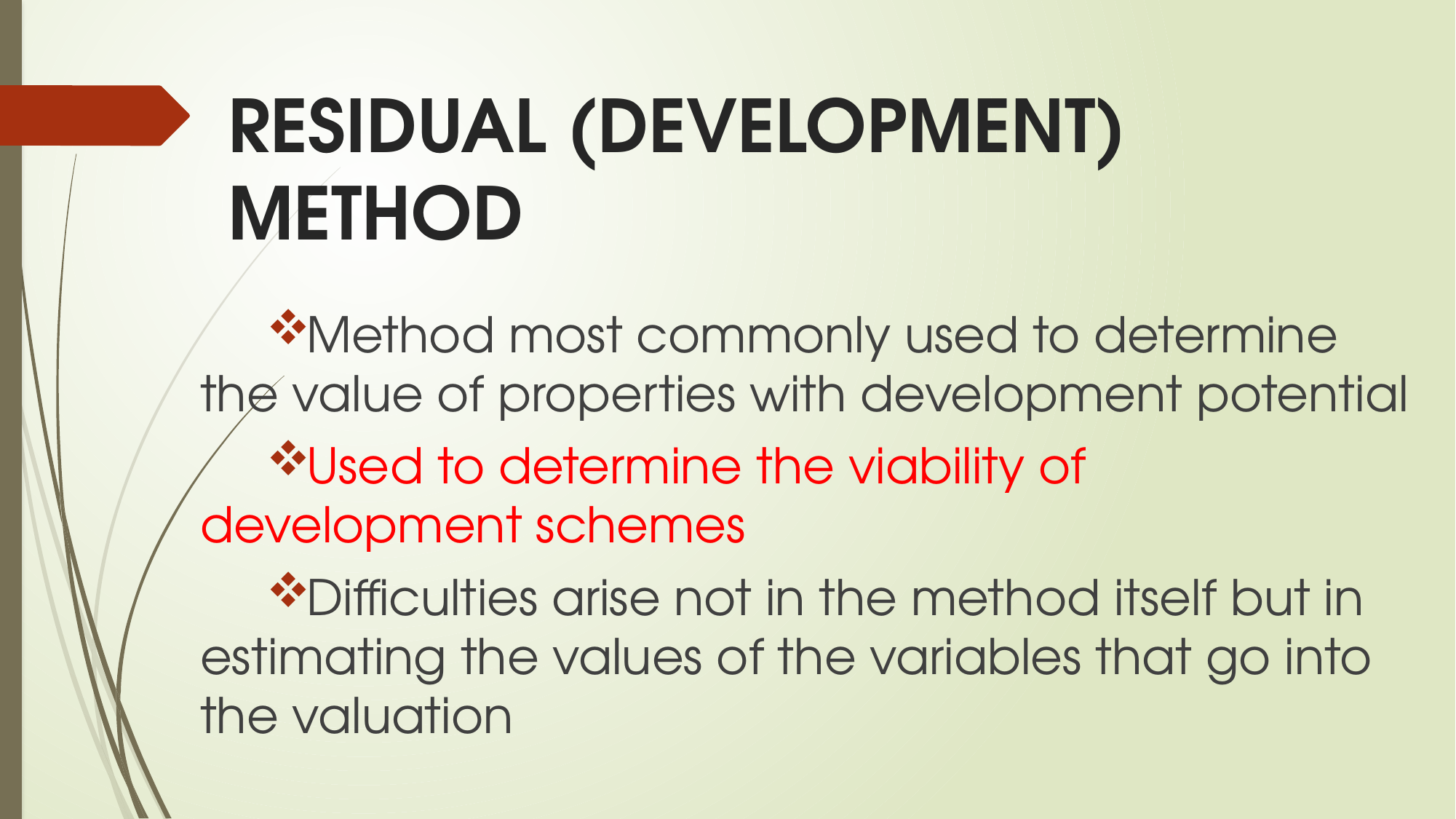

# RESIDUAL (DEVELOPMENT) METHOD

Method most commonly used to determine the value of properties with development potential
Used to determine the viability of development schemes
Difficulties arise not in the method itself but in estimating the values of the variables that go into the valuation